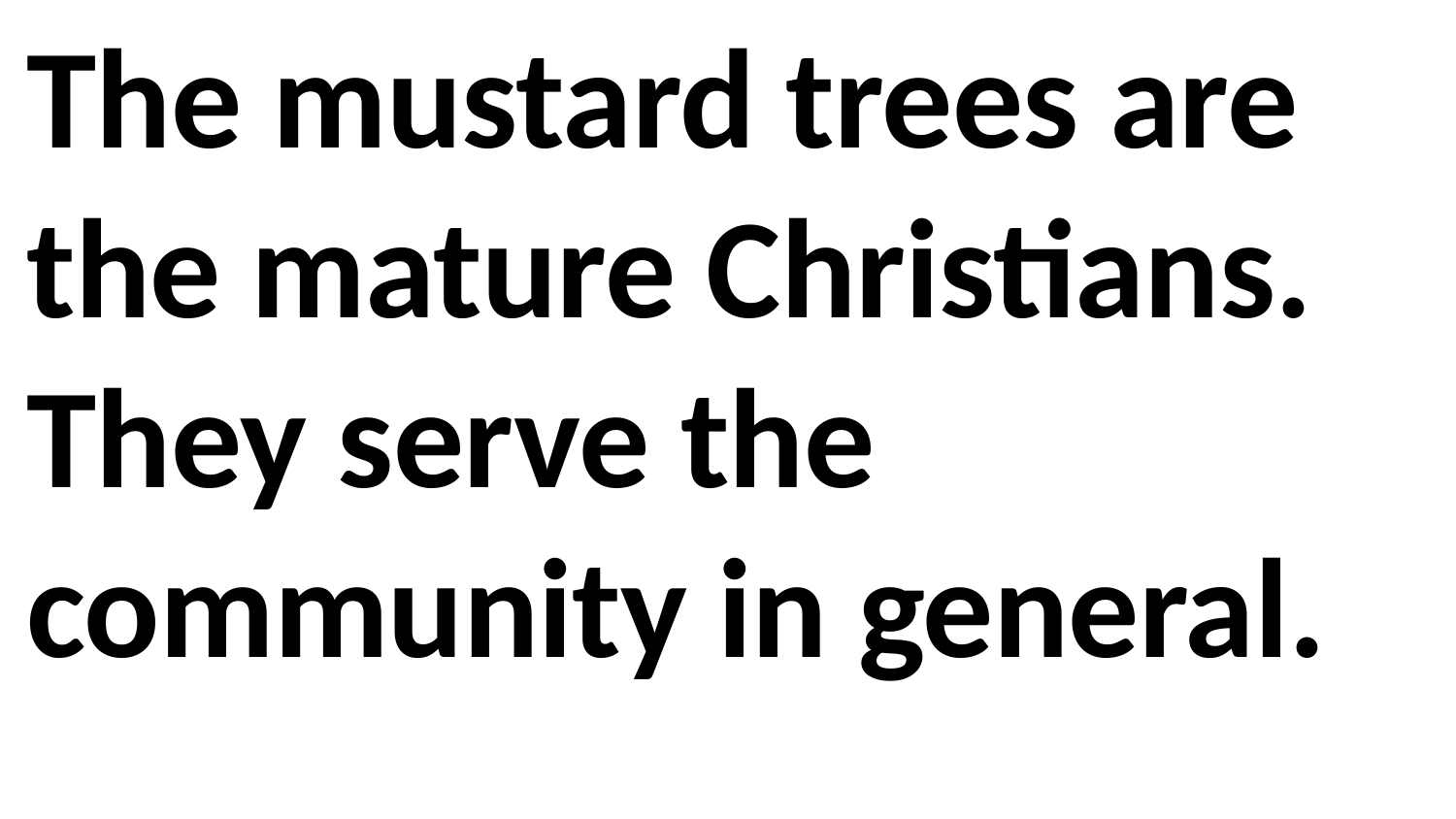

The mustard trees are the mature Christians.  They serve the community in general.